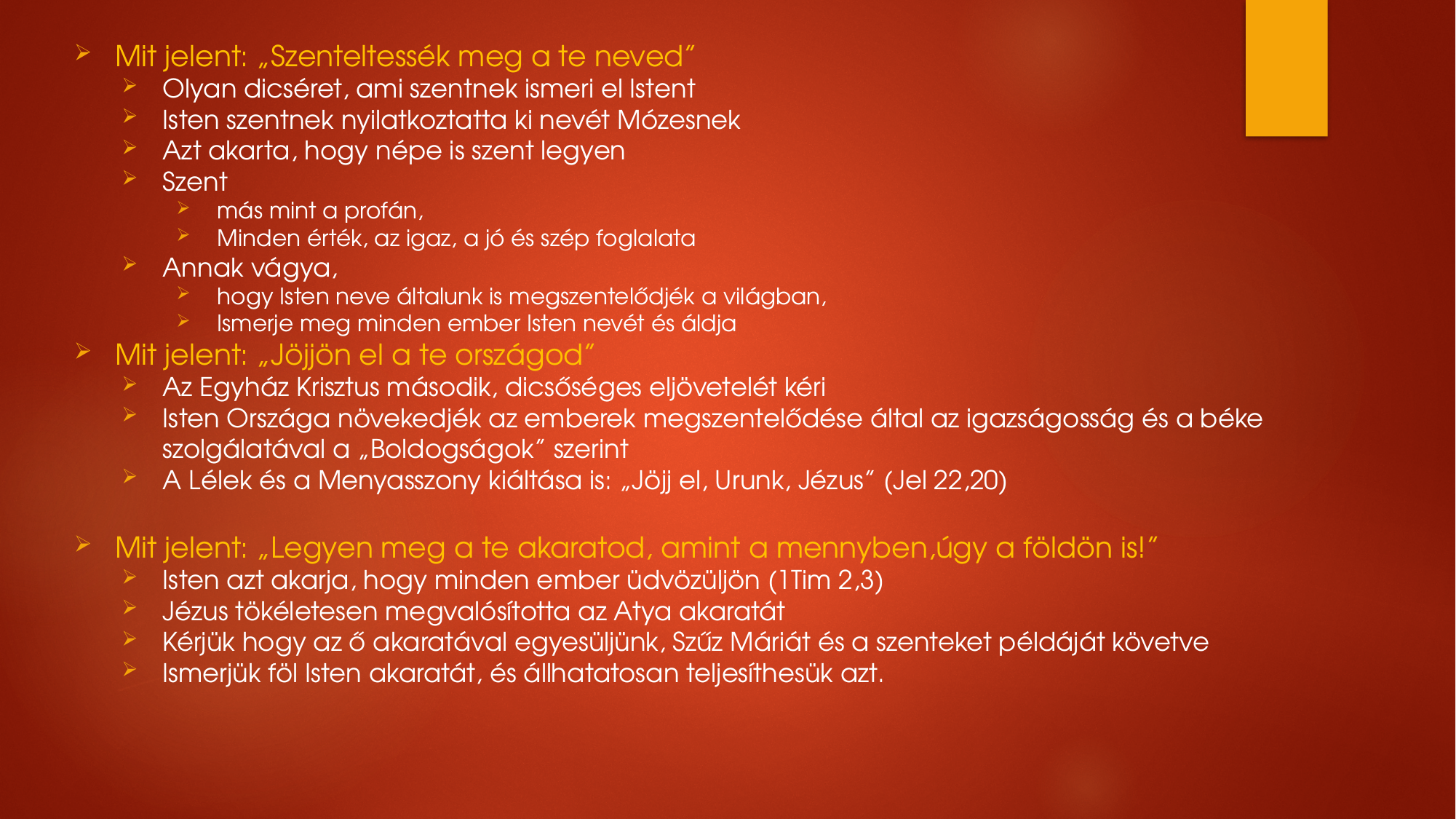

Mit jelent: „Szenteltessék meg a te neved”
Olyan dicséret, ami szentnek ismeri el Istent
Isten szentnek nyilatkoztatta ki nevét Mózesnek
Azt akarta, hogy népe is szent legyen
Szent
más mint a profán,
Minden érték, az igaz, a jó és szép foglalata
Annak vágya,
hogy Isten neve általunk is megszentelődjék a világban,
Ismerje meg minden ember Isten nevét és áldja
Mit jelent: „Jöjjön el a te országod”
Az Egyház Krisztus második, dicsőséges eljövetelét kéri
Isten Országa növekedjék az emberek megszentelődése által az igazságosság és a béke szolgálatával a „Boldogságok” szerint
A Lélek és a Menyasszony kiáltása is: „Jöjj el, Urunk, Jézus” (Jel 22,20)

Mit jelent: „Legyen meg a te akaratod, amint a mennyben,úgy a földön is!”
Isten azt akarja, hogy minden ember üdvözüljön (1Tim 2,3)
Jézus tökéletesen megvalósította az Atya akaratát
Kérjük hogy az ő akaratával egyesüljünk, Szűz Máriát és a szenteket példáját követve
Ismerjük föl Isten akaratát, és állhatatosan teljesíthesük azt.